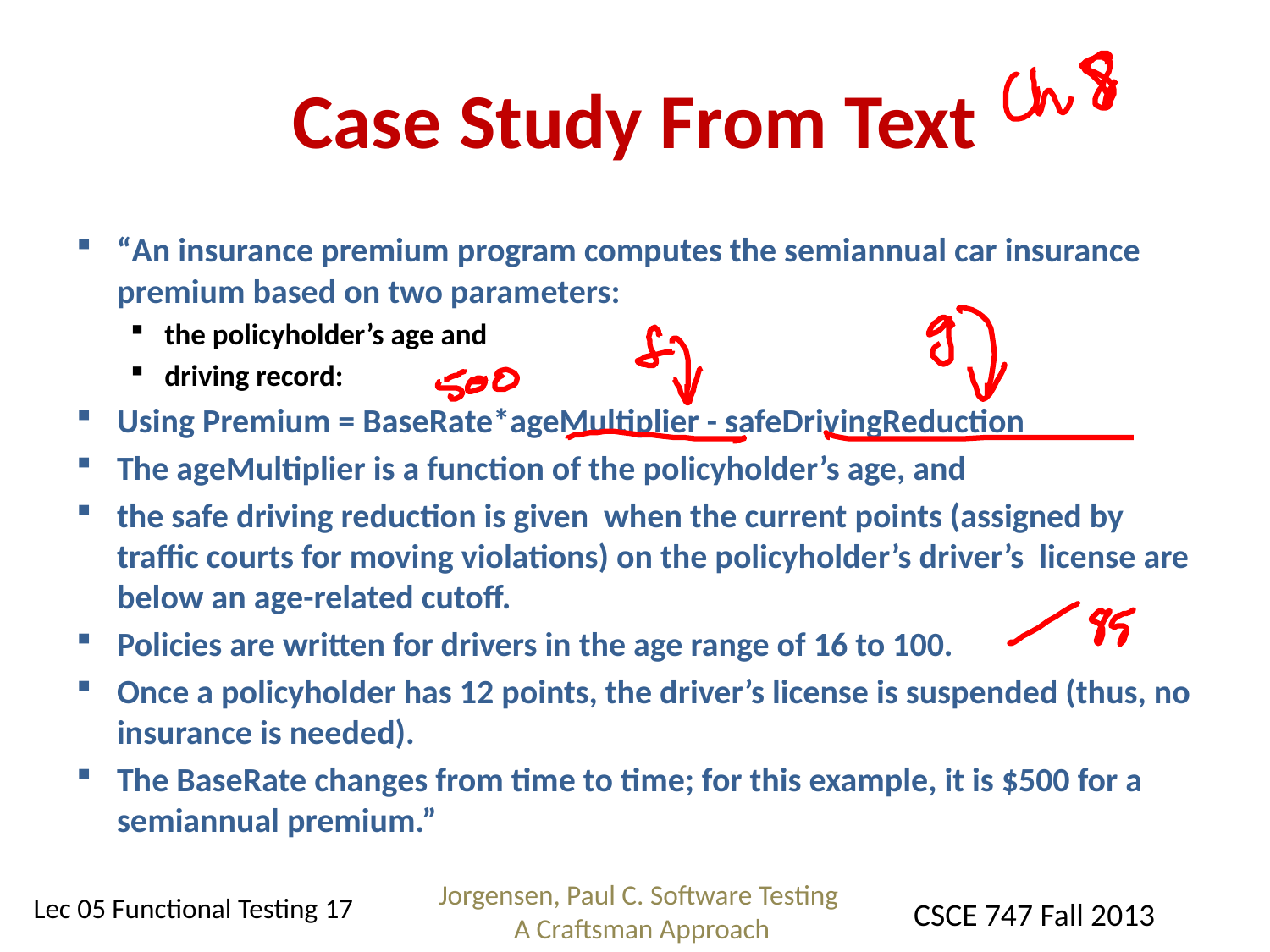

# Case Study From Text

“An insurance premium program computes the semiannual car insurance premium based on two parameters:
the policyholder’s age and
driving record:
Using Premium = BaseRate*ageMultiplier - safeDrivingReduction
The ageMultiplier is a function of the policyholder’s age, and
the safe driving reduction is given  when the current points (assigned by traffic courts for moving violations) on the policyholder’s driver’s  license are below an age-related cutoff.
Policies are written for drivers in the age range of 16 to 100.
Once a policyholder has 12 points, the driver’s license is suspended (thus, no insurance is needed).
The BaseRate changes from time to time; for this example, it is $500 for a semiannual premium.”

Jorgensen, Paul C. Software Testing
A Craftsman Approach